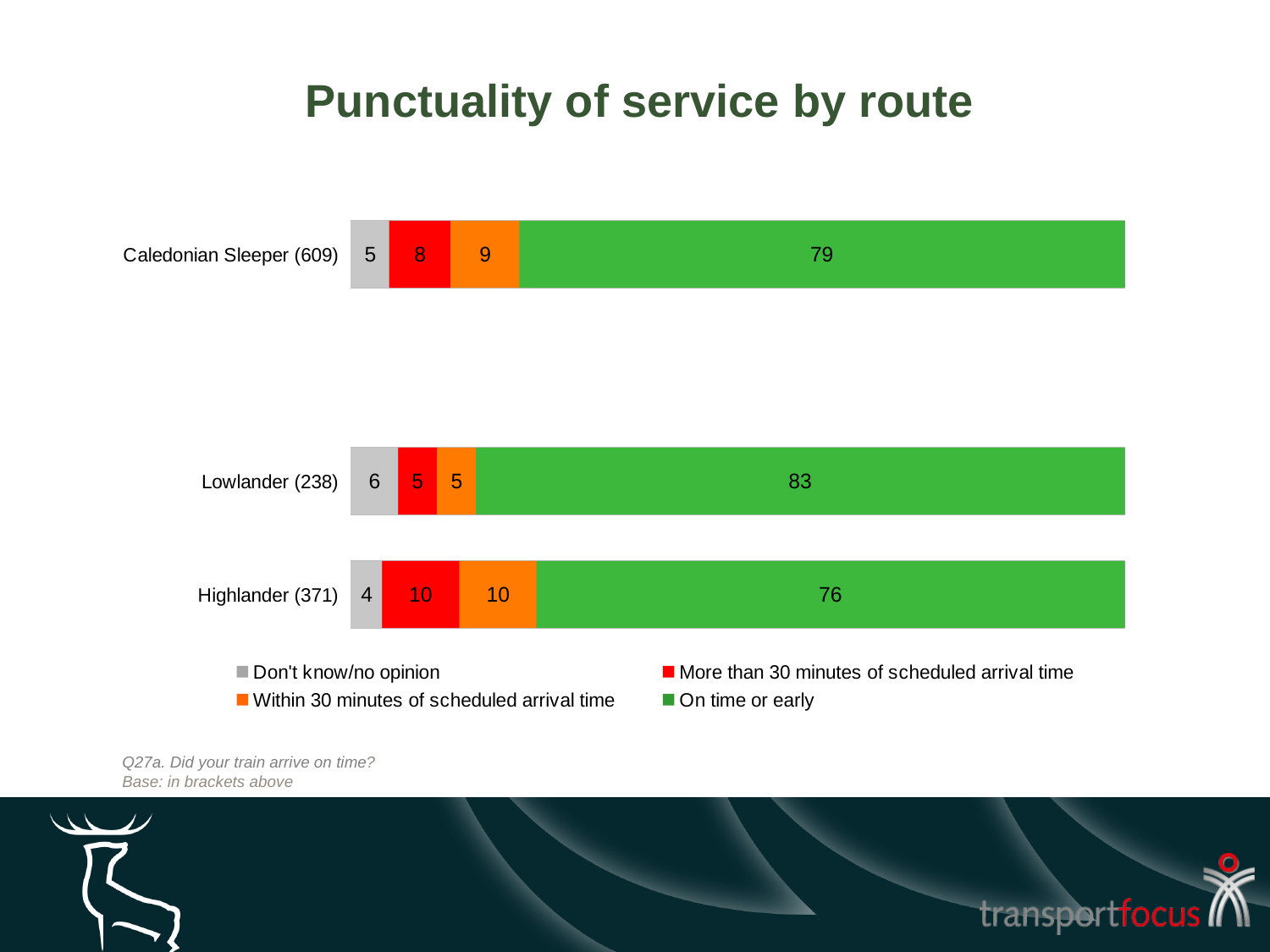

Punctuality of service by route

[unsupported chart]

Q27a. Did your train arrive on time?
Base: in brackets above